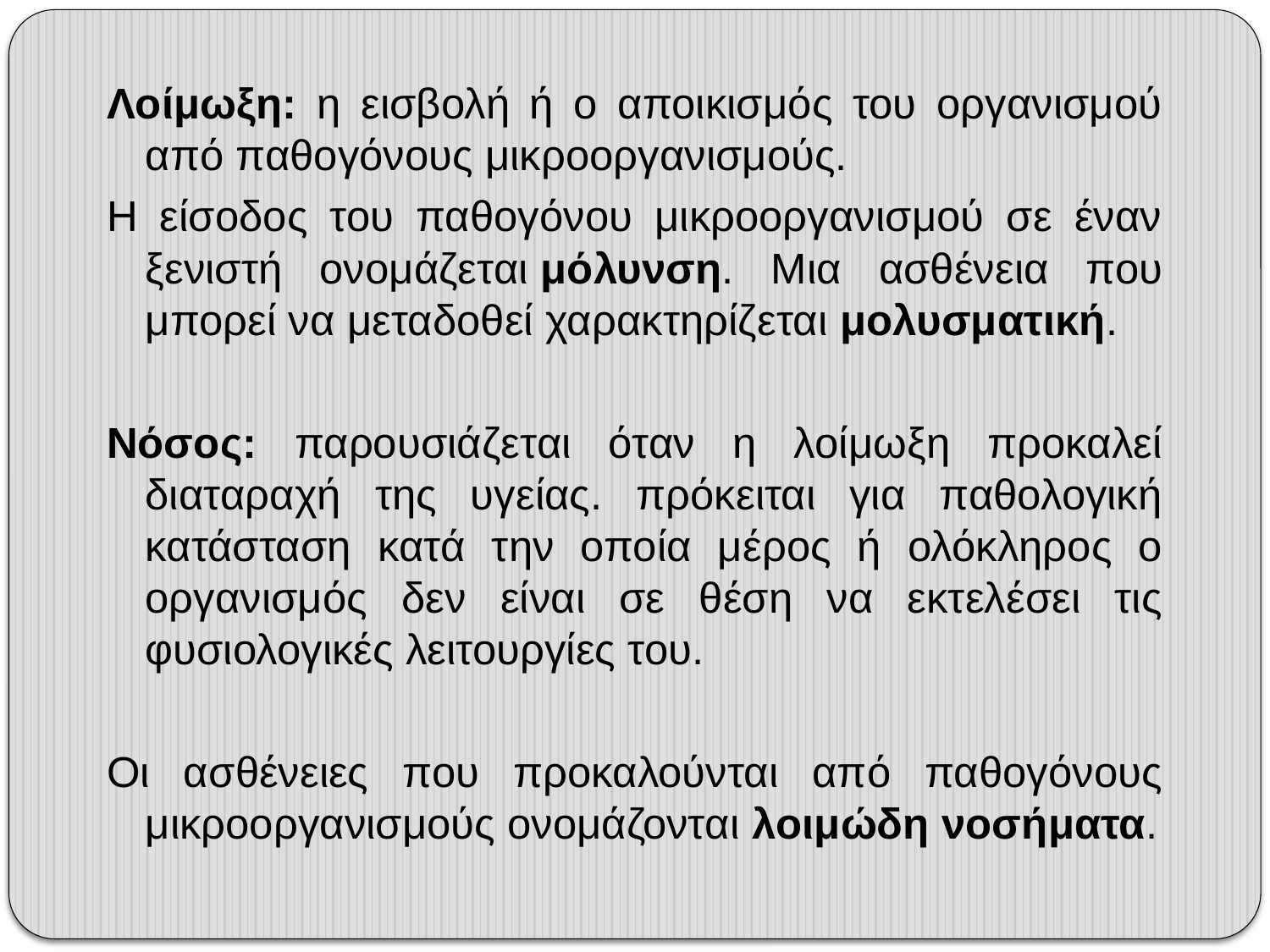

Λοίμωξη: η εισβολή ή ο αποικισμός του οργανισμού από παθογόνους μικροοργανισμούς.
Η είσοδος του παθογόνου μικροοργανισμού σε έναν ξενιστή ονομάζεται μόλυνση. Μια ασθένεια που μπορεί να μεταδοθεί χαρακτηρίζεται μολυσματική.

Νόσος: παρουσιάζεται όταν η λοίμωξη προκαλεί διαταραχή της υγείας. πρόκειται για παθολογική κατάσταση κατά την οποία μέρος ή ολόκληρος ο οργανισμός δεν είναι σε θέση να εκτελέσει τις φυσιολογικές λειτουργίες του.

Οι ασθένειες που προκαλούνται από παθογόνους μικροοργανισμούς ονομάζονται λοιμώδη νοσήματα.